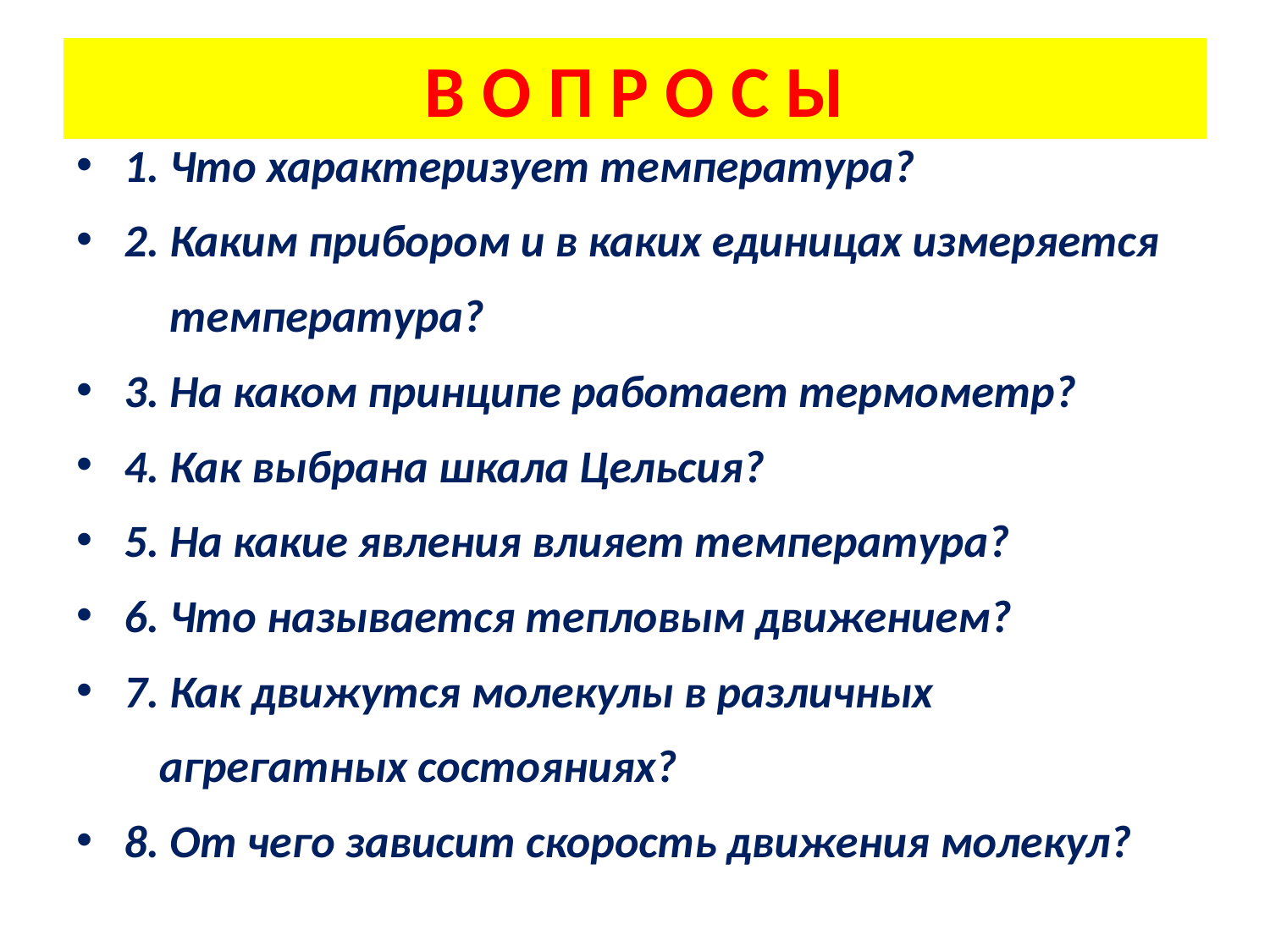

# В О П Р О С Ы
1. Что характеризует температура?
2. Каким прибором и в каких единицах измеряется
         температура?
3. На каком принципе работает термометр?
4. Как выбрана шкала Цельсия?
5. На какие явления влияет температура?
6. Что называется тепловым движением?
7. Как движутся молекулы в различных
        агрегатных состояниях?
8. От чего зависит скорость движения молекул?